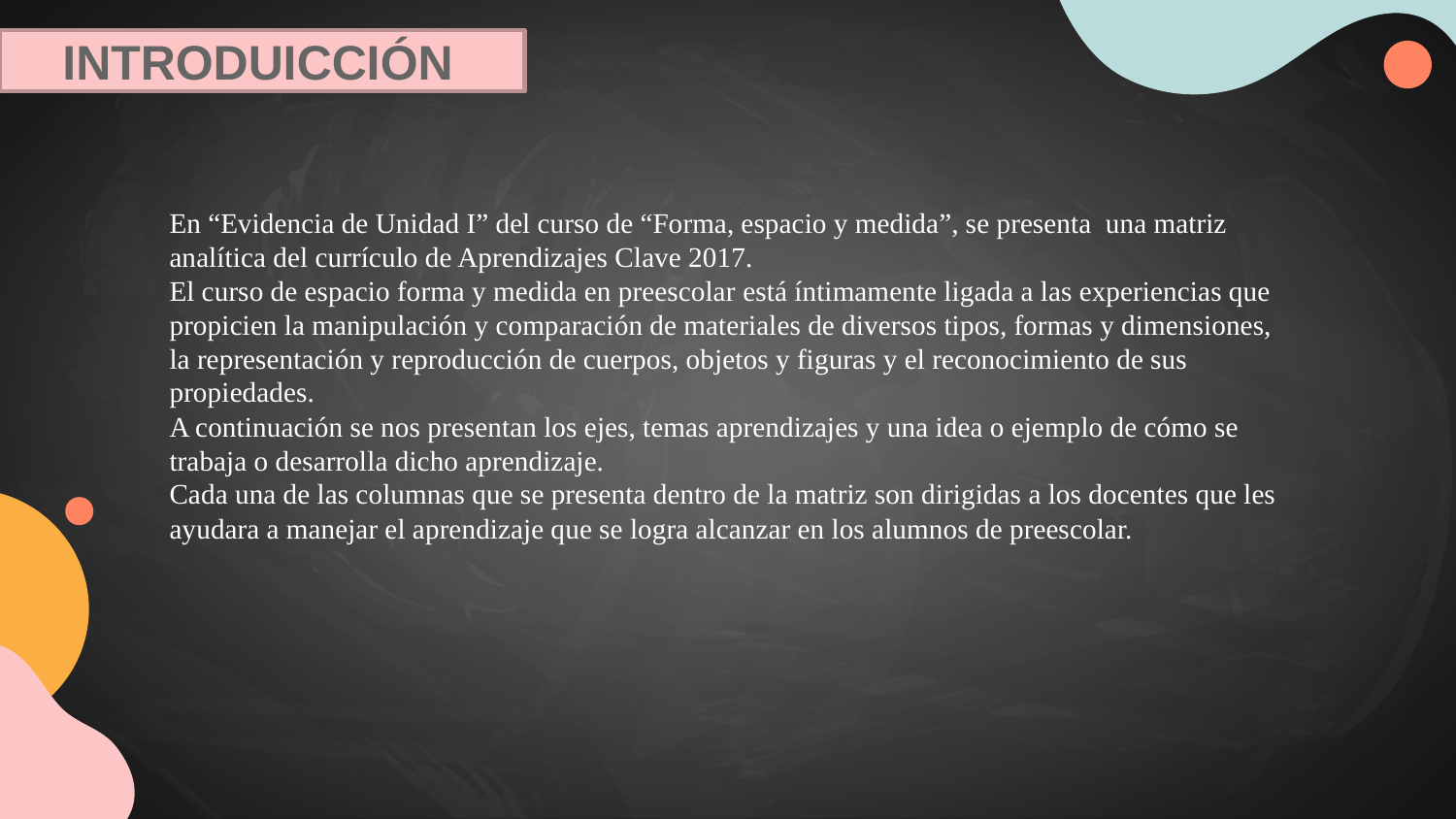

INTRODUICCIÓN
En “Evidencia de Unidad I” del curso de “Forma, espacio y medida”, se presenta  una matriz analítica del currículo de Aprendizajes Clave 2017.
El curso de espacio forma y medida en preescolar está íntimamente ligada a las experiencias que propicien la manipulación y comparación de materiales de diversos tipos, formas y dimensiones, la representación y reproducción de cuerpos, objetos y figuras y el reconocimiento de sus propiedades.
A continuación se nos presentan los ejes, temas aprendizajes y una idea o ejemplo de cómo se trabaja o desarrolla dicho aprendizaje.
Cada una de las columnas que se presenta dentro de la matriz son dirigidas a los docentes que les ayudara a manejar el aprendizaje que se logra alcanzar en los alumnos de preescolar.